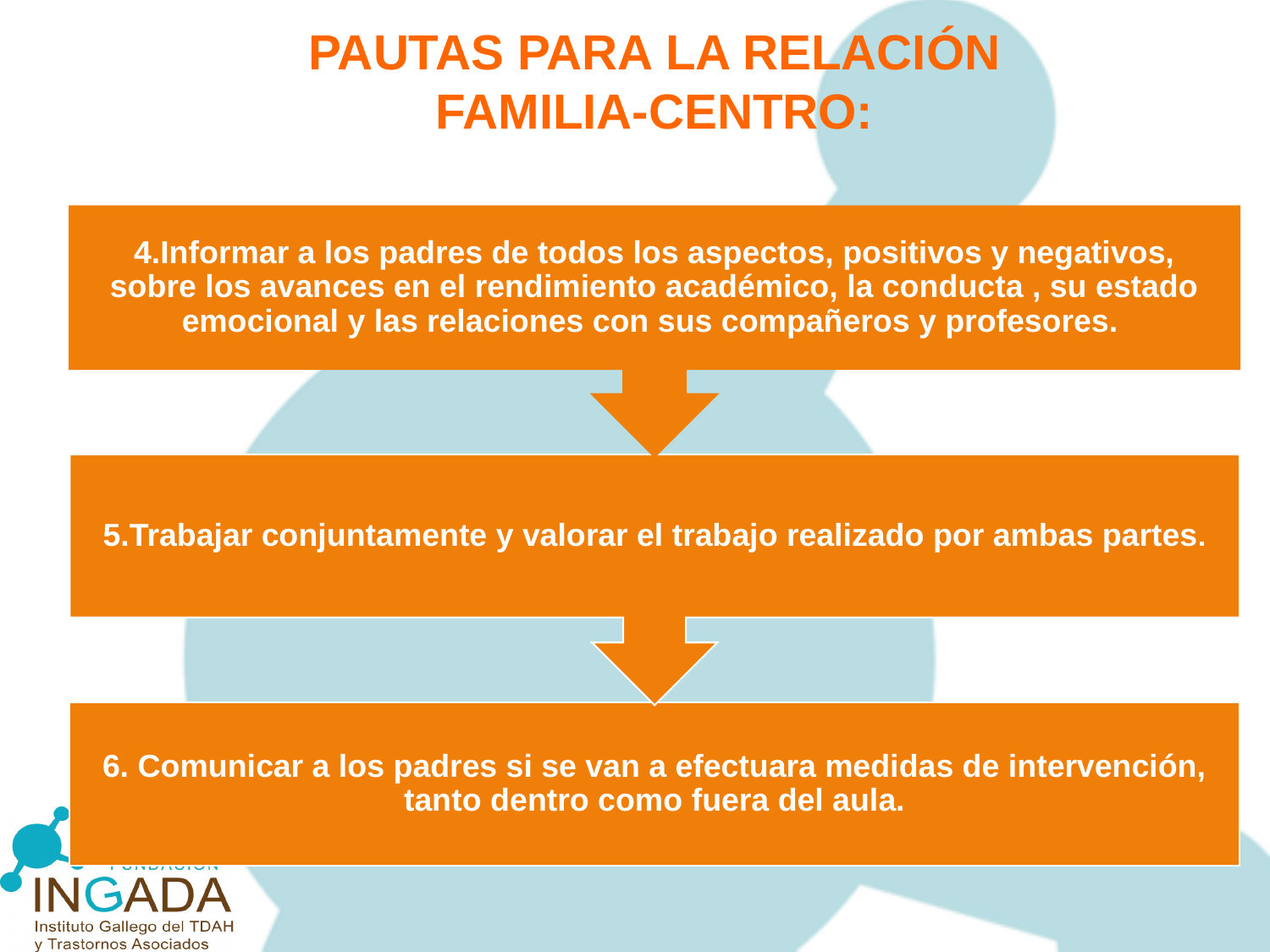

PAUTAS PARA LA RELACIÓN FAMILIA-CENTRO:

4.Informar a los padres de todos los aspectos, positivos y negativos, sobre los avances en el rendimiento académico, la conducta , su estado emocional y las relaciones con sus compañeros y profesores.

5.Trabajar conjuntamente y valorar el trabajo realizado por ambas partes.

6. Comunicar a los padres si se van a efectuara medidas de intervención, tanto dentro como fuera del aula.